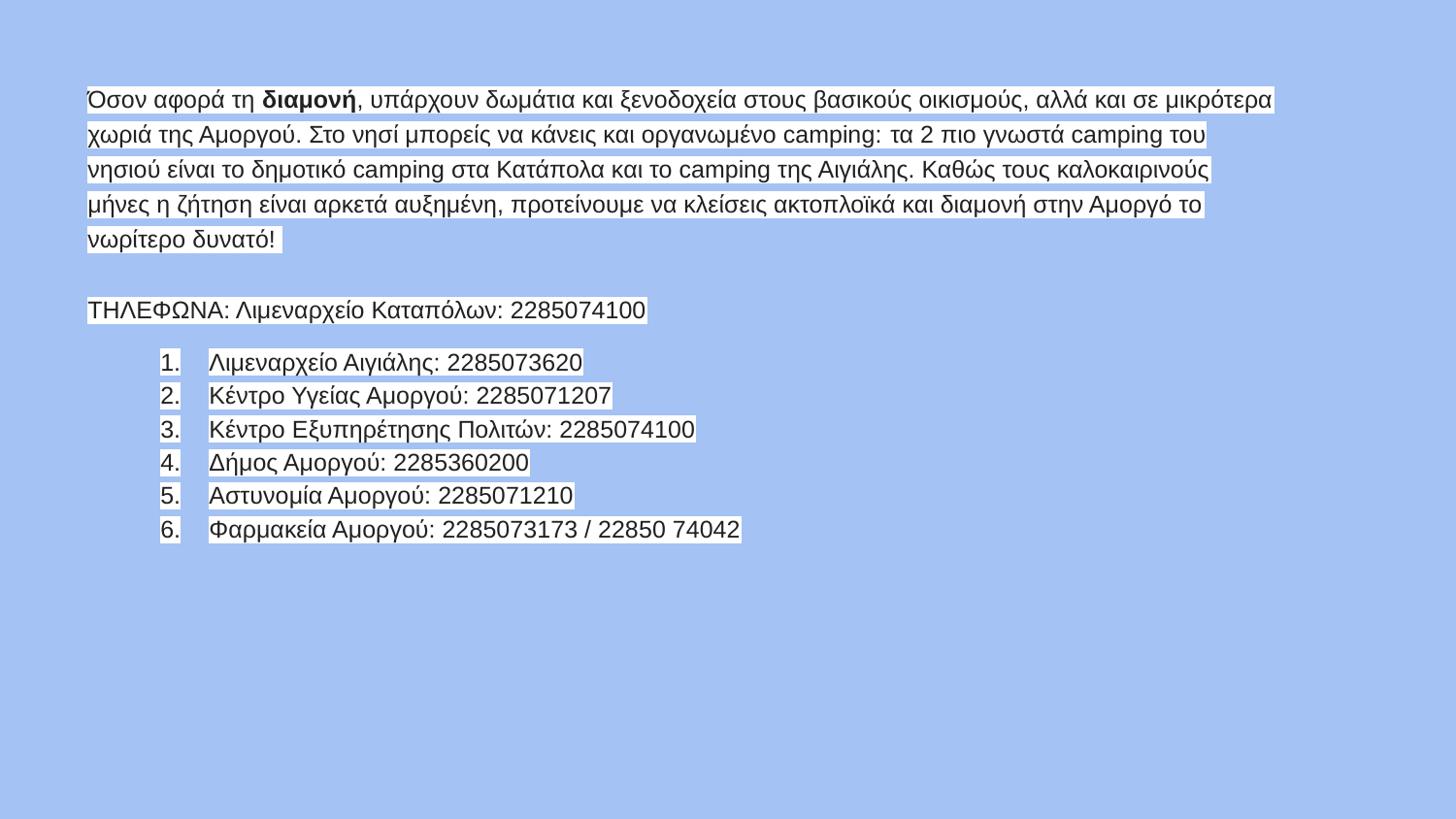

Όσον αφορά τη διαμονή, υπάρχουν δωμάτια και ξενοδοχεία στους βασικούς οικισμούς, αλλά και σε μικρότερα χωριά της Αμοργού. Στο νησί μπορείς να κάνεις και οργανωμένο camping: τα 2 πιο γνωστά camping του νησιού είναι το δημοτικό camping στα Κατάπολα και το camping της Αιγιάλης. Καθώς τους καλοκαιρινούς μήνες η ζήτηση είναι αρκετά αυξημένη, προτείνουμε να κλείσεις ακτοπλοϊκά και διαμονή στην Αμοργό το νωρίτερο δυνατό!
ΤΗΛΕΦΩΝΑ: Λιμεναρχείο Καταπόλων: 2285074100
Λιμεναρχείο Αιγιάλης: 2285073620
Κέντρο Υγείας Αμοργού: 2285071207
Κέντρο Εξυπηρέτησης Πολιτών: 2285074100
Δήμος Αμοργού: 2285360200
Αστυνομία Αμοργού: 2285071210
Φαρμακεία Αμοργού: 2285073173 / 22850 74042